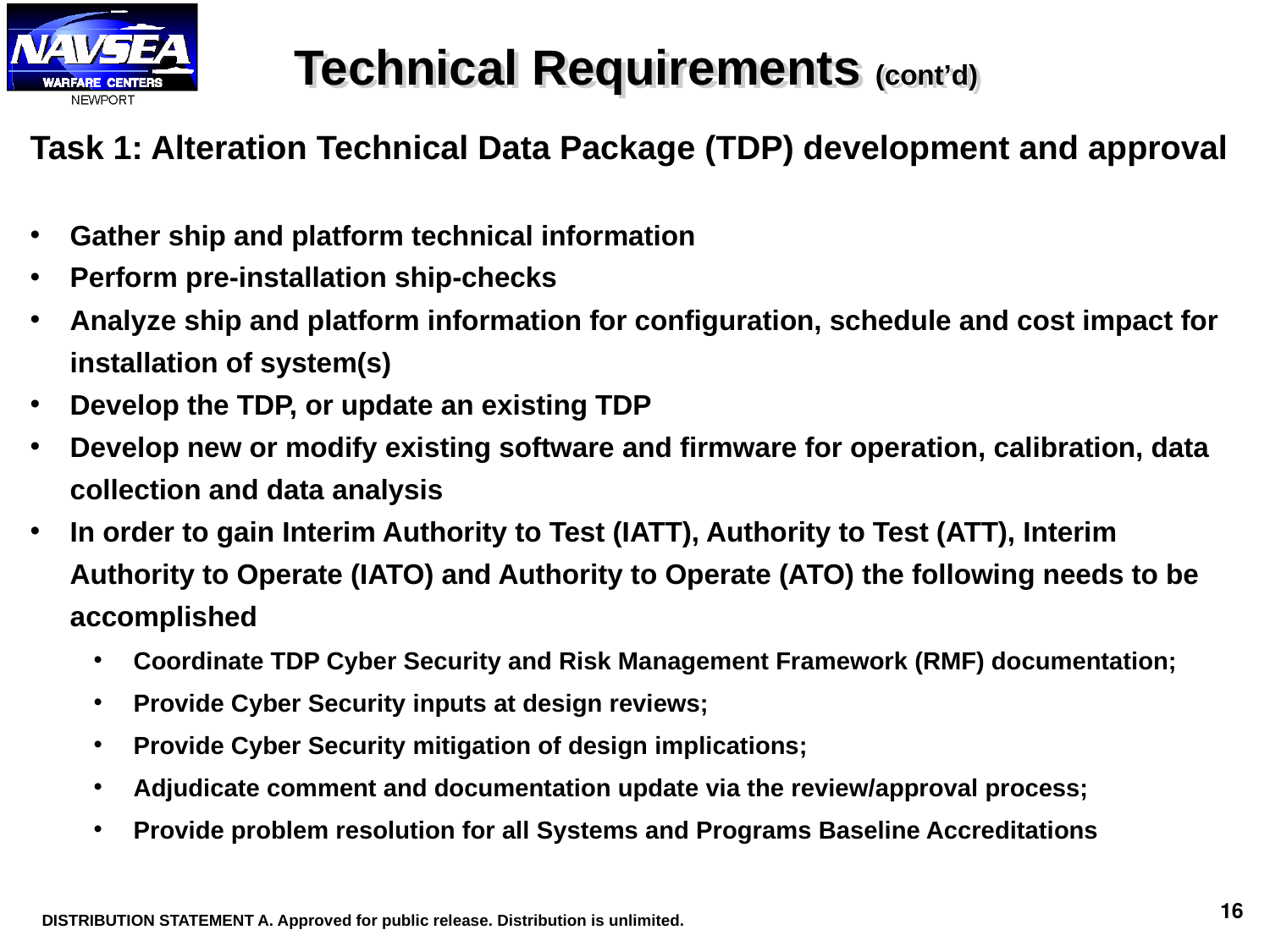

Technical Requirements (cont’d)
Task 1: Alteration Technical Data Package (TDP) development and approval

Gather ship and platform technical information
Perform pre-installation ship-checks
Analyze ship and platform information for configuration, schedule and cost impact for installation of system(s)
Develop the TDP, or update an existing TDP
Develop new or modify existing software and firmware for operation, calibration, data collection and data analysis
In order to gain Interim Authority to Test (IATT), Authority to Test (ATT), Interim Authority to Operate (IATO) and Authority to Operate (ATO) the following needs to be accomplished
Coordinate TDP Cyber Security and Risk Management Framework (RMF) documentation;
Provide Cyber Security inputs at design reviews;
Provide Cyber Security mitigation of design implications;
Adjudicate comment and documentation update via the review/approval process;
Provide problem resolution for all Systems and Programs Baseline Accreditations

16